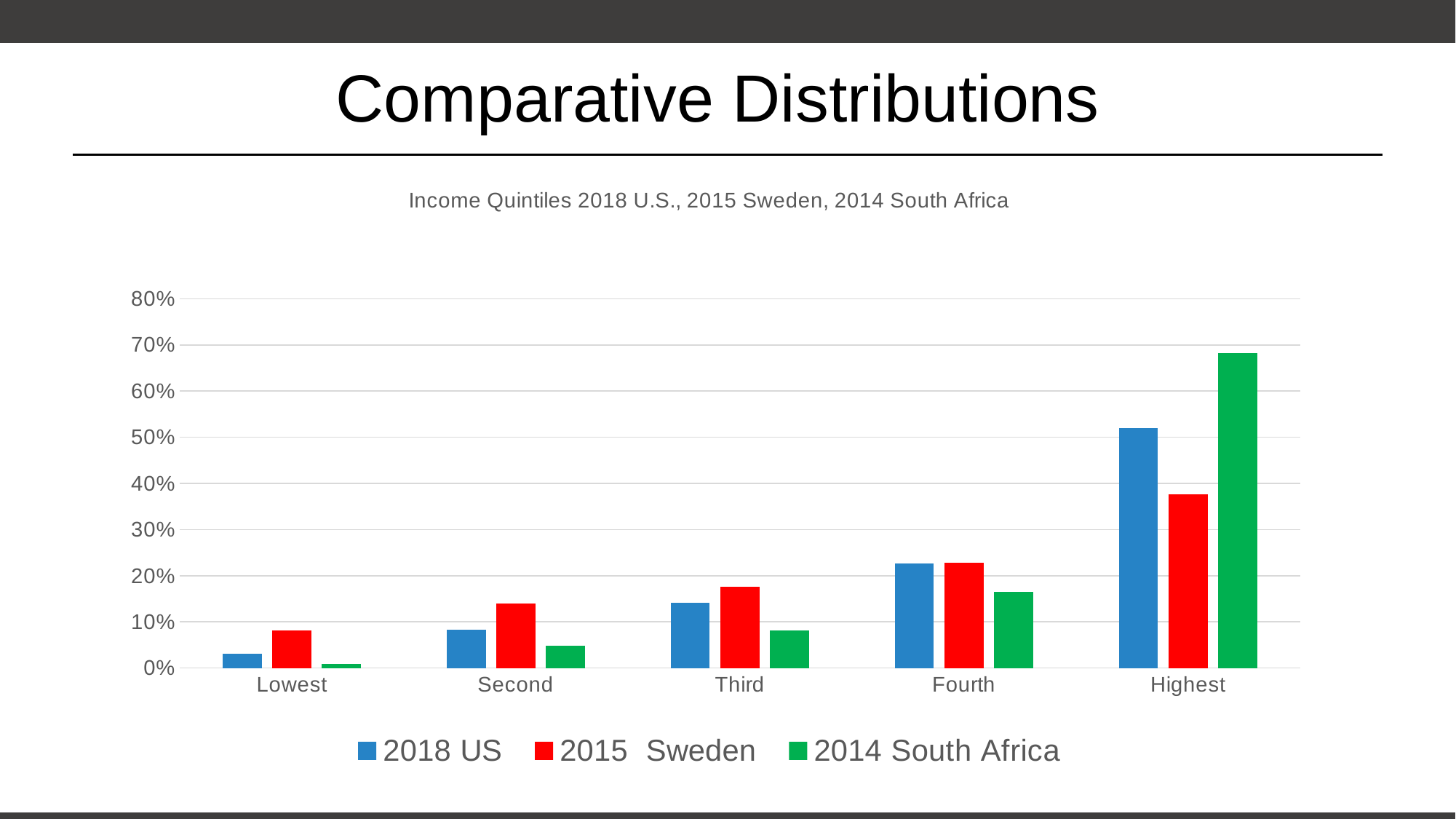

# Comparative Distributions

### Chart: Income Quintiles 2018 U.S., 2015 Sweden, 2014 South Africa

| Category | 2018 US | 2015  Sweden | 2014 South Africa |
|---|---|---|---|
| Lowest | 0.031 | 0.082 | 0.009 |
| Second | 0.083 | 0.139 | 0.048 |
| Third | 0.141 | 0.176 | 0.082 |
| Fourth | 0.226 | 0.228 | 0.165 |
| Highest | 0.52 | 0.376 | 0.682 |